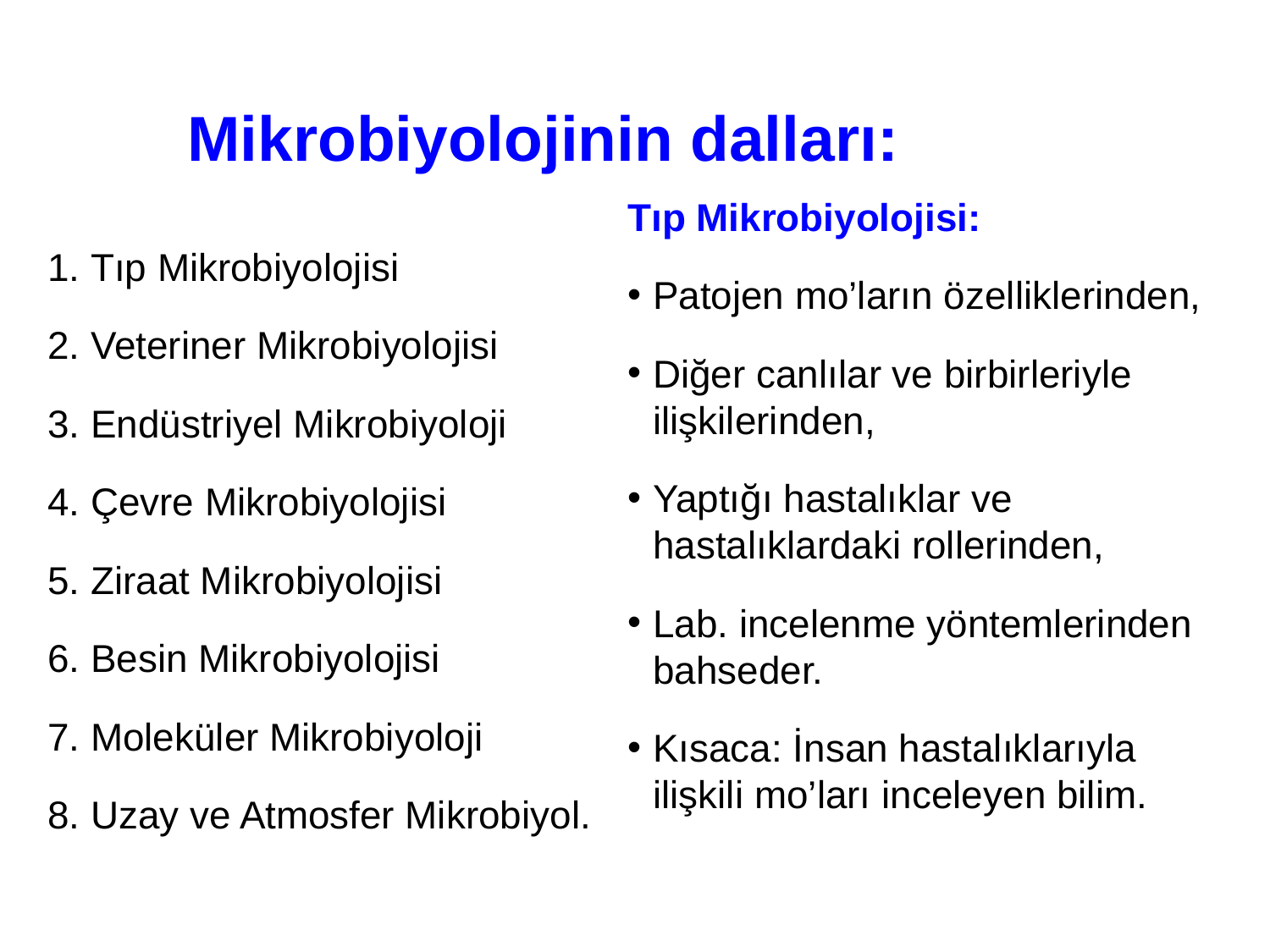

Mikrobiyolojinin dalları:
Tıp Mikrobiyolojisi:
Patojen mo’ların özelliklerinden,
Diğer canlılar ve birbirleriyle ilişkilerinden,
Yaptığı hastalıklar ve hastalıklardaki rollerinden,
Lab. incelenme yöntemlerinden bahseder.
Kısaca: İnsan hastalıklarıyla ilişkili mo’ları inceleyen bilim.
 Tıp Mikrobiyolojisi
 Veteriner Mikrobiyolojisi
 Endüstriyel Mikrobiyoloji
 Çevre Mikrobiyolojisi
 Ziraat Mikrobiyolojisi
 Besin Mikrobiyolojisi
 Moleküler Mikrobiyoloji
 Uzay ve Atmosfer Mikrobiyol.